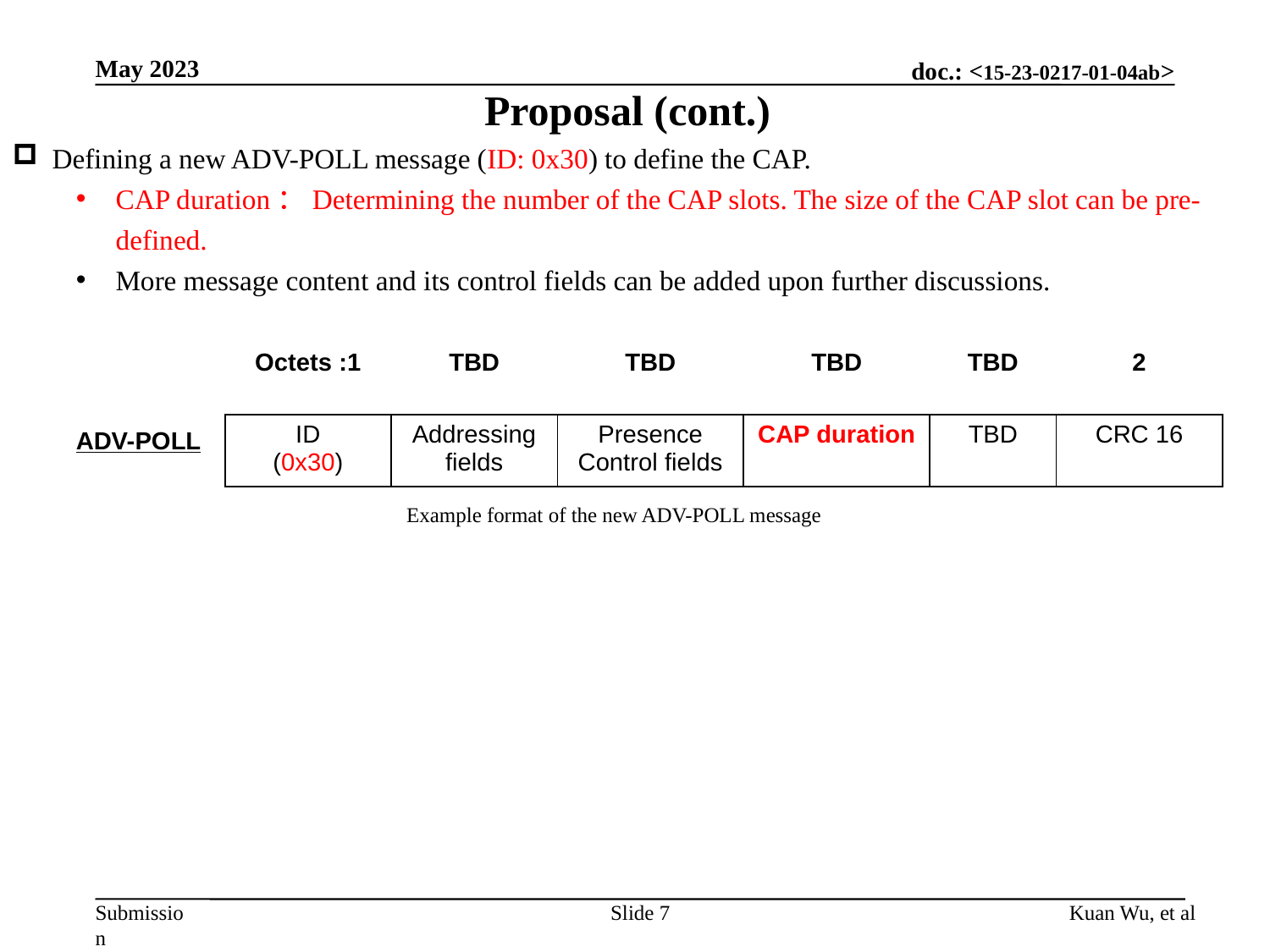

May 2023
Proposal (cont.)
Defining a new ADV-POLL message (ID: 0x30) to define the CAP.
CAP duration：Determining the number of the CAP slots. The size of the CAP slot can be pre-defined.
More message content and its control fields can be added upon further discussions.
| Octets :1 | TBD | TBD | TBD | TBD | 2 |
| --- | --- | --- | --- | --- | --- |
| ID (0x30) | Addressing fields | Presence Control fields | CAP duration | TBD | CRC 16 |
ADV-POLL
Example format of the new ADV-POLL message
Slide 7
Kuan Wu, et al